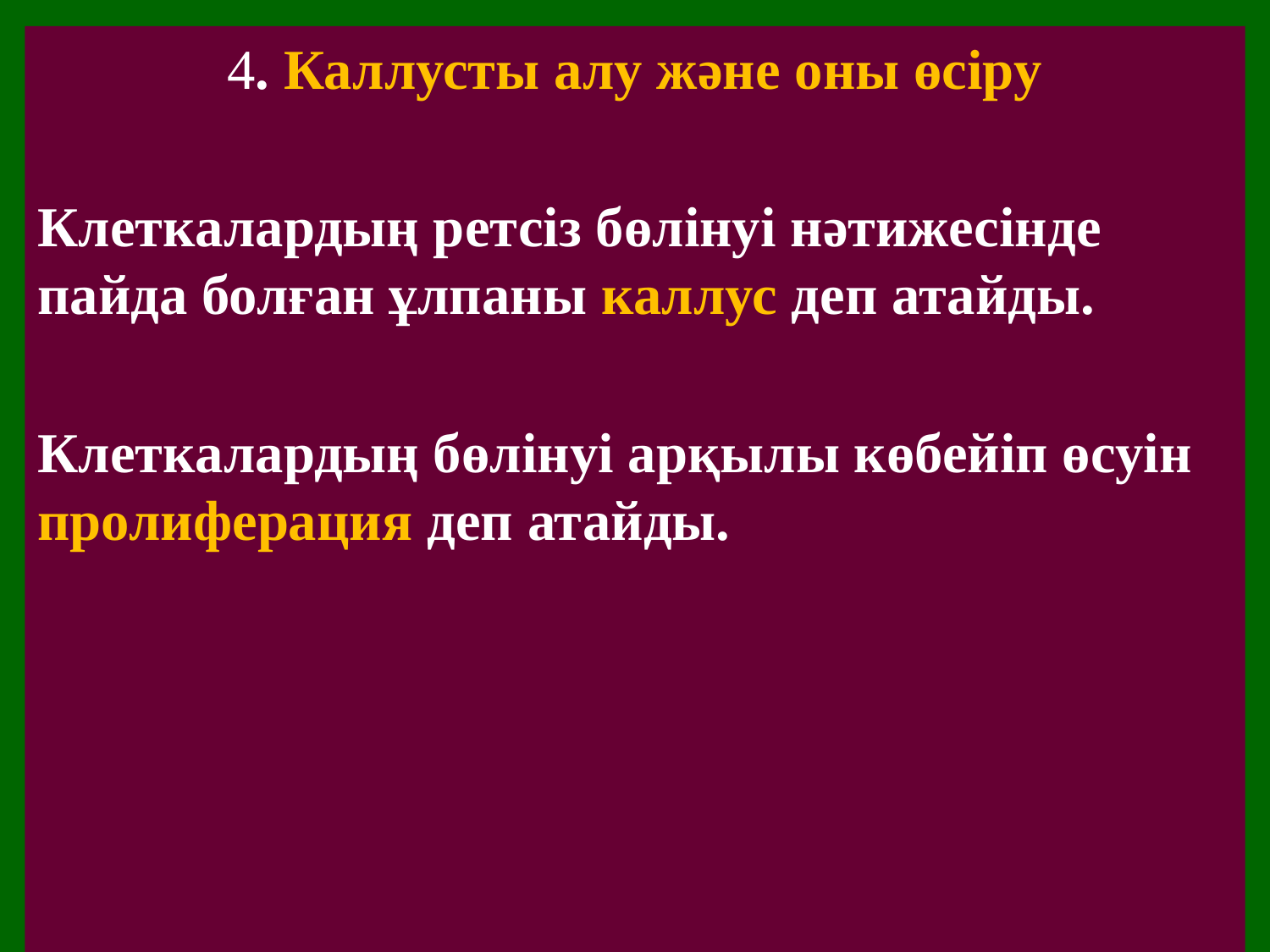

4. Каллусты алу және оны өсіру

Клеткалардың ретсіз бөлінуі нәтижесінде пайда болған ұлпаны каллус деп атайды.

Клеткалардың бөлінуі арқылы көбейіп өсуін пролиферация деп атайды.